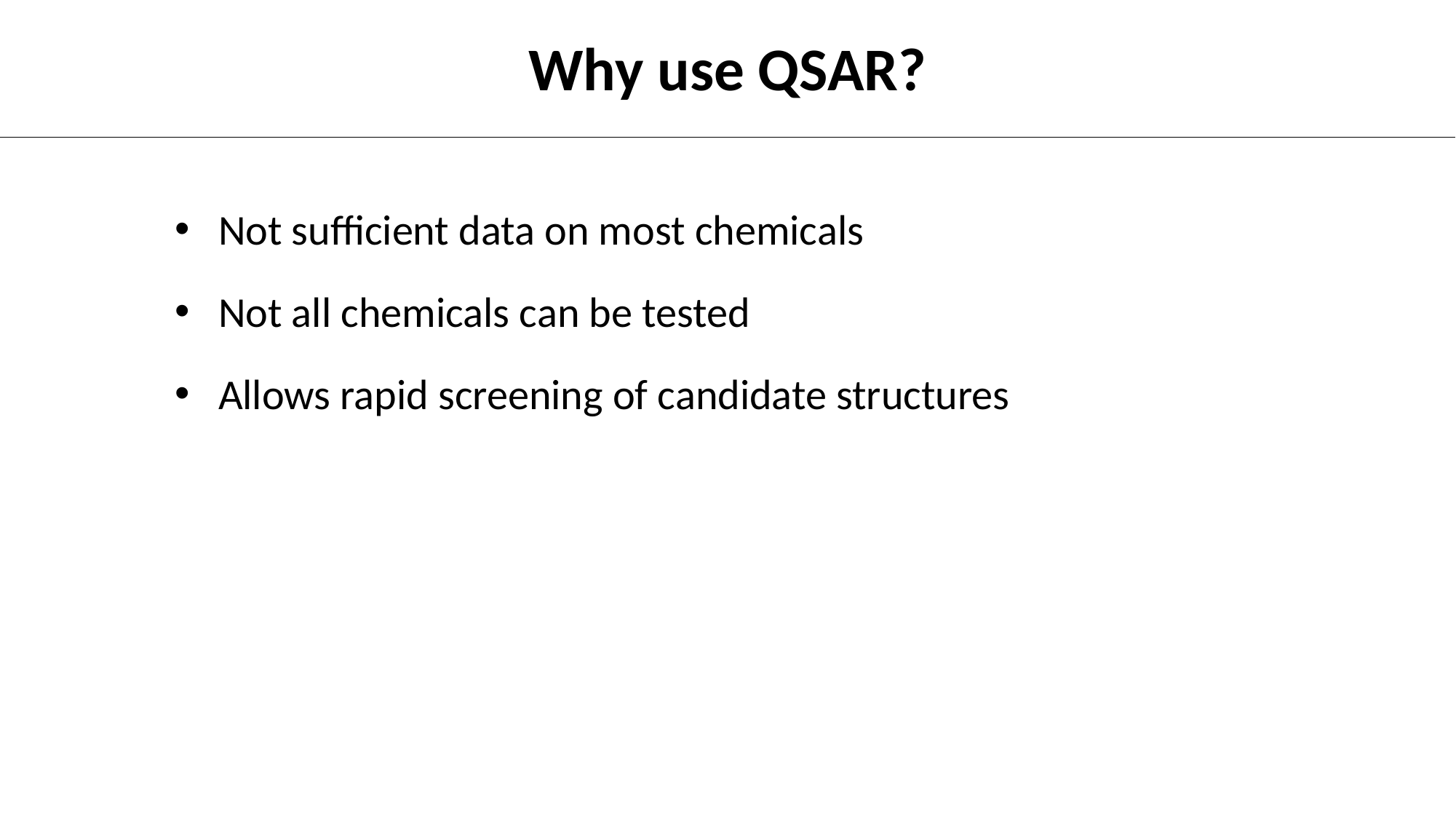

Why use QSAR?
Not sufficient data on most chemicals
Not all chemicals can be tested
Allows rapid screening of candidate structures